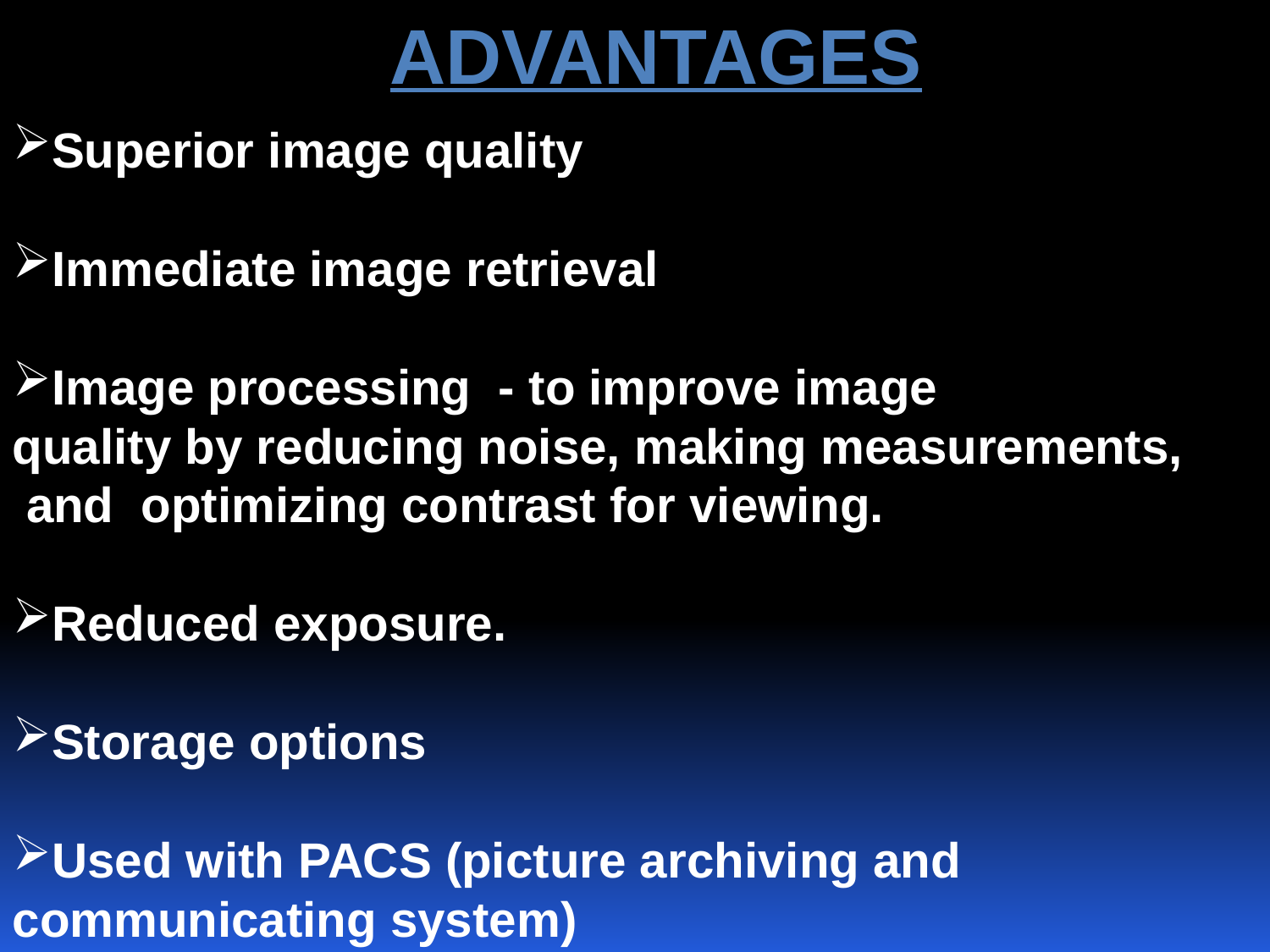

ADVANTAGES

Superior image quality

Immediate image retrieval

Image processing  - to improve image
quality by reducing noise, making measurements,
 and  optimizing contrast for viewing.

Reduced exposure.

Storage options

Used with PACS (picture archiving and communicating system)